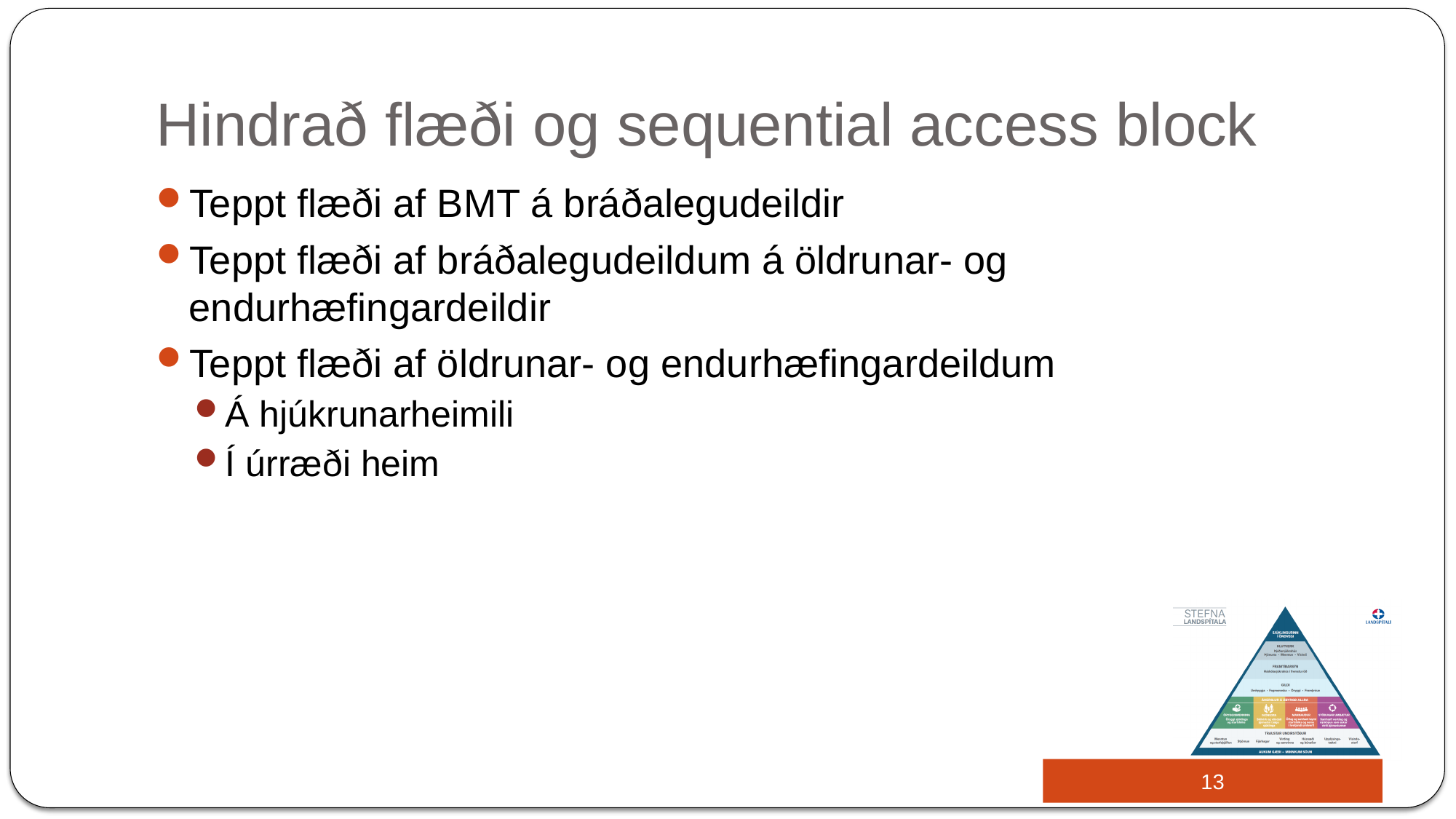

# Hindrað flæði og sequential access block
Teppt flæði af BMT á bráðalegudeildir
Teppt flæði af bráðalegudeildum á öldrunar- og endurhæfingardeildir
Teppt flæði af öldrunar- og endurhæfingardeildum
Á hjúkrunarheimili
Í úrræði heim
4/15/2016
13